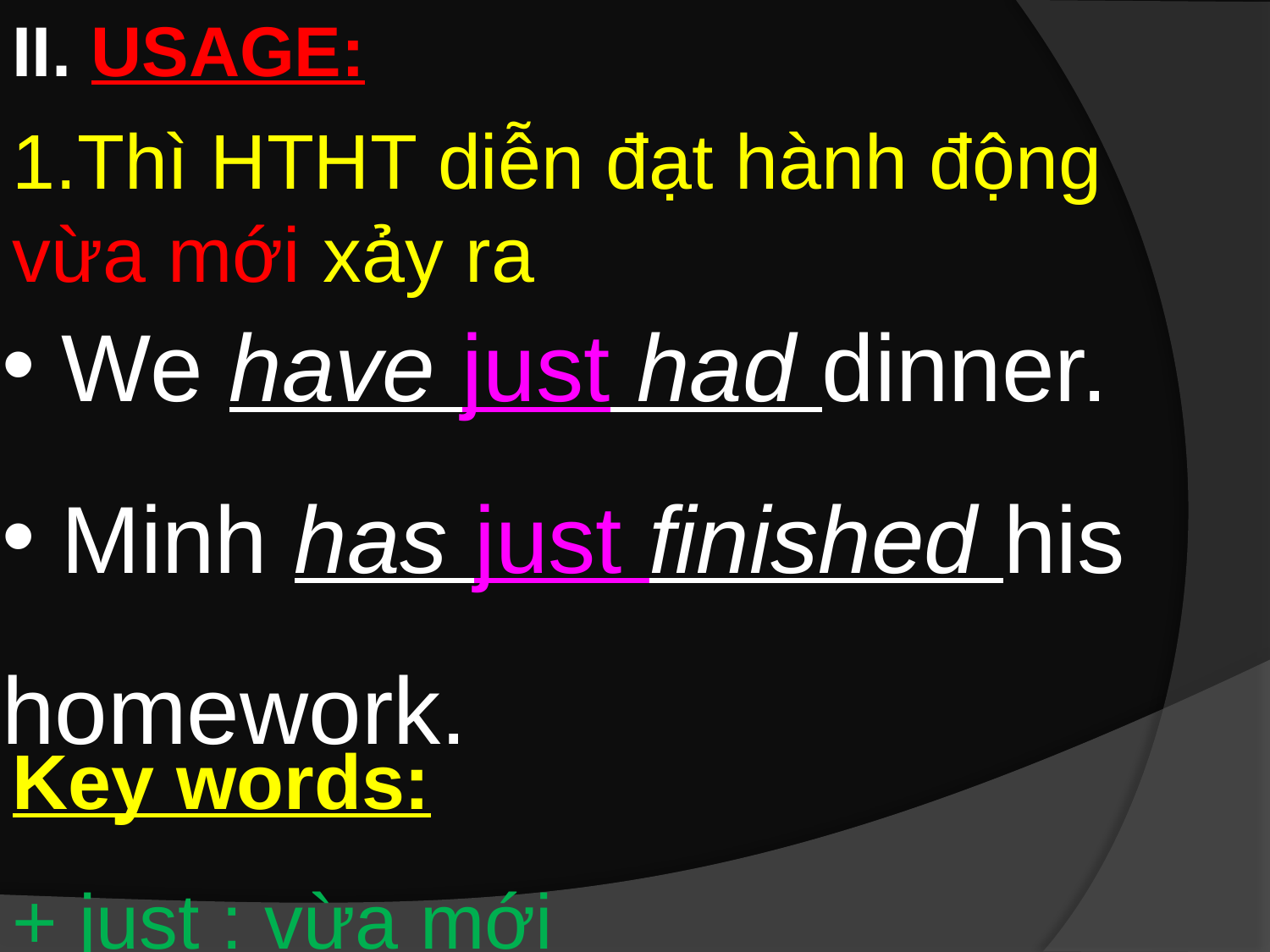

II. USAGE:
1.Thì HTHT diễn đạt hành động vừa mới xảy ra
 We have just had dinner.
 Minh has just finished his homework.

Key words:
+ just : vừa mới